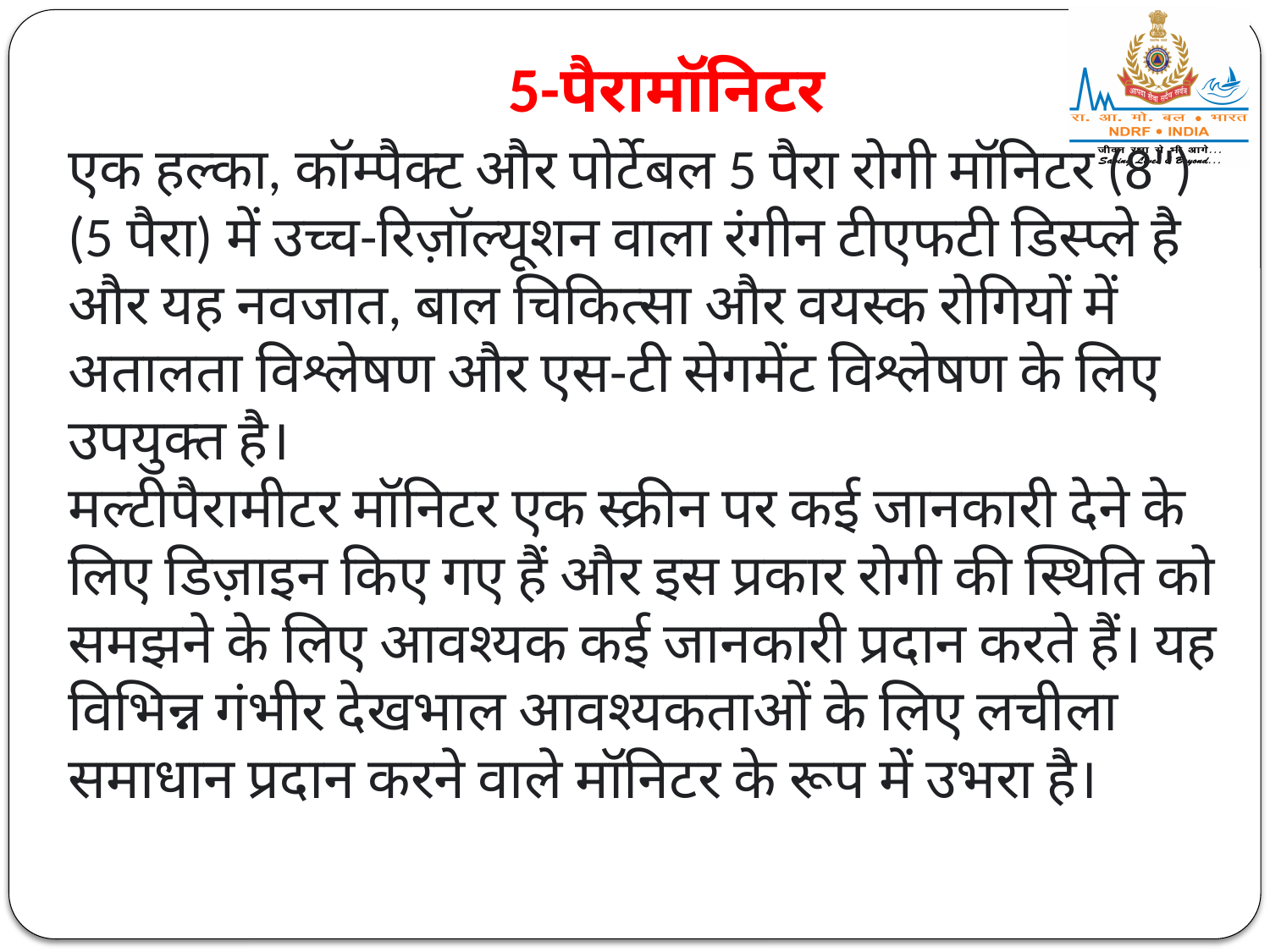

# 5-पैरामॉनिटर
एक हल्का, कॉम्पैक्ट और पोर्टेबल 5 पैरा रोगी मॉनिटर (8") (5 पैरा) में उच्च-रिज़ॉल्यूशन वाला रंगीन टीएफटी डिस्प्ले है और यह नवजात, बाल चिकित्सा और वयस्क रोगियों में अतालता विश्लेषण और एस-टी सेगमेंट विश्लेषण के लिए उपयुक्त है।
मल्टीपैरामीटर मॉनिटर एक स्क्रीन पर कई जानकारी देने के लिए डिज़ाइन किए गए हैं और इस प्रकार रोगी की स्थिति को समझने के लिए आवश्यक कई जानकारी प्रदान करते हैं। यह विभिन्न गंभीर देखभाल आवश्यकताओं के लिए लचीला समाधान प्रदान करने वाले मॉनिटर के रूप में उभरा है।